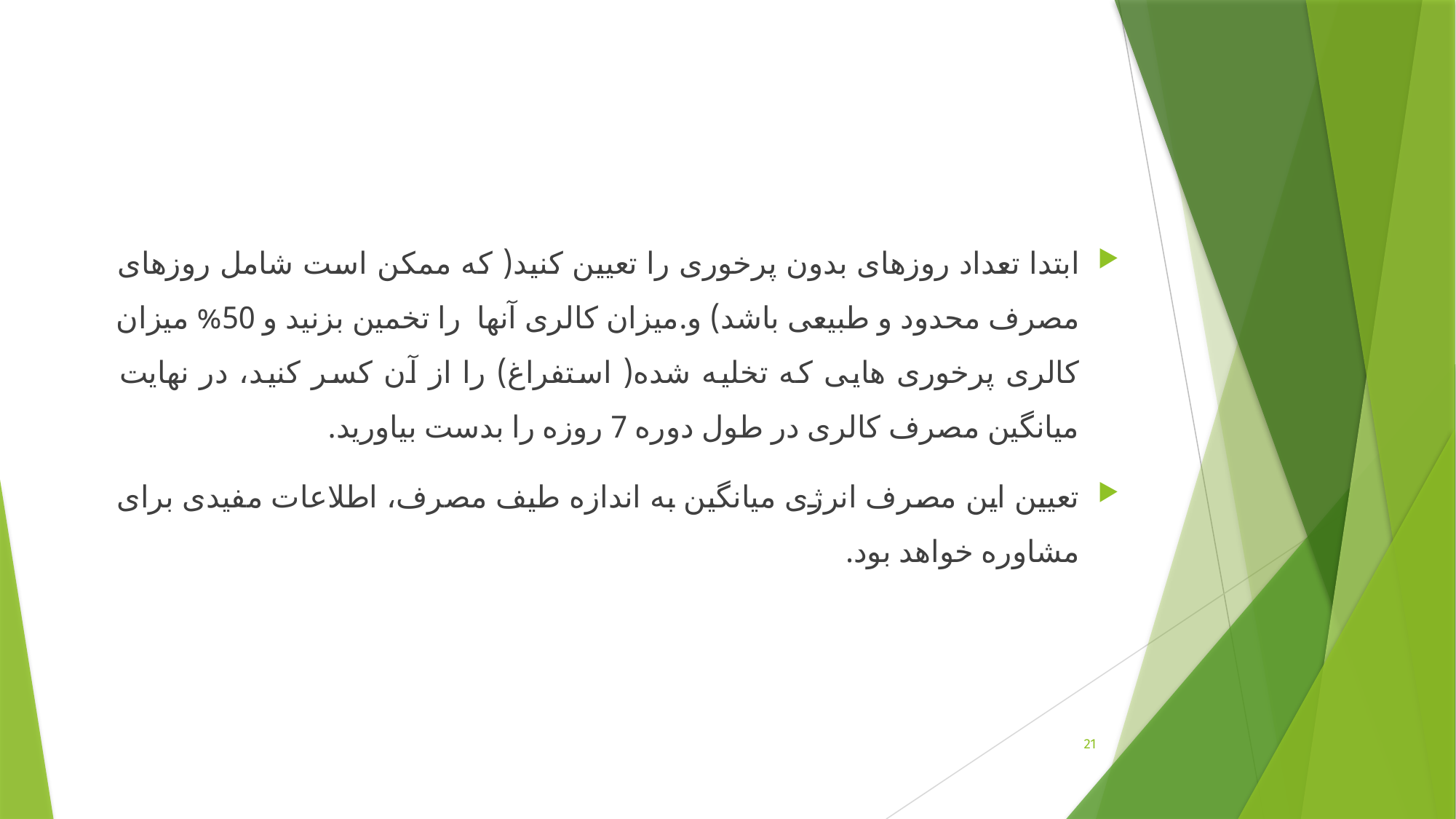

ابتدا تعداد روزهای بدون پرخوری را تعیین کنید( که ممکن است شامل روزهای مصرف محدود و طبیعی باشد) و.میزان کالری آنها  را تخمین بزنید و 50% میزان کالری پرخوری هایی که تخلیه شده( استفراغ) را از آن کسر کنید، در نهایت میانگین مصرف کالری در طول دوره 7 روزه را بدست بیاورید.
تعیین این مصرف انرژی میانگین به اندازه طیف مصرف، اطلاعات مفیدی برای مشاوره خواهد بود.
21